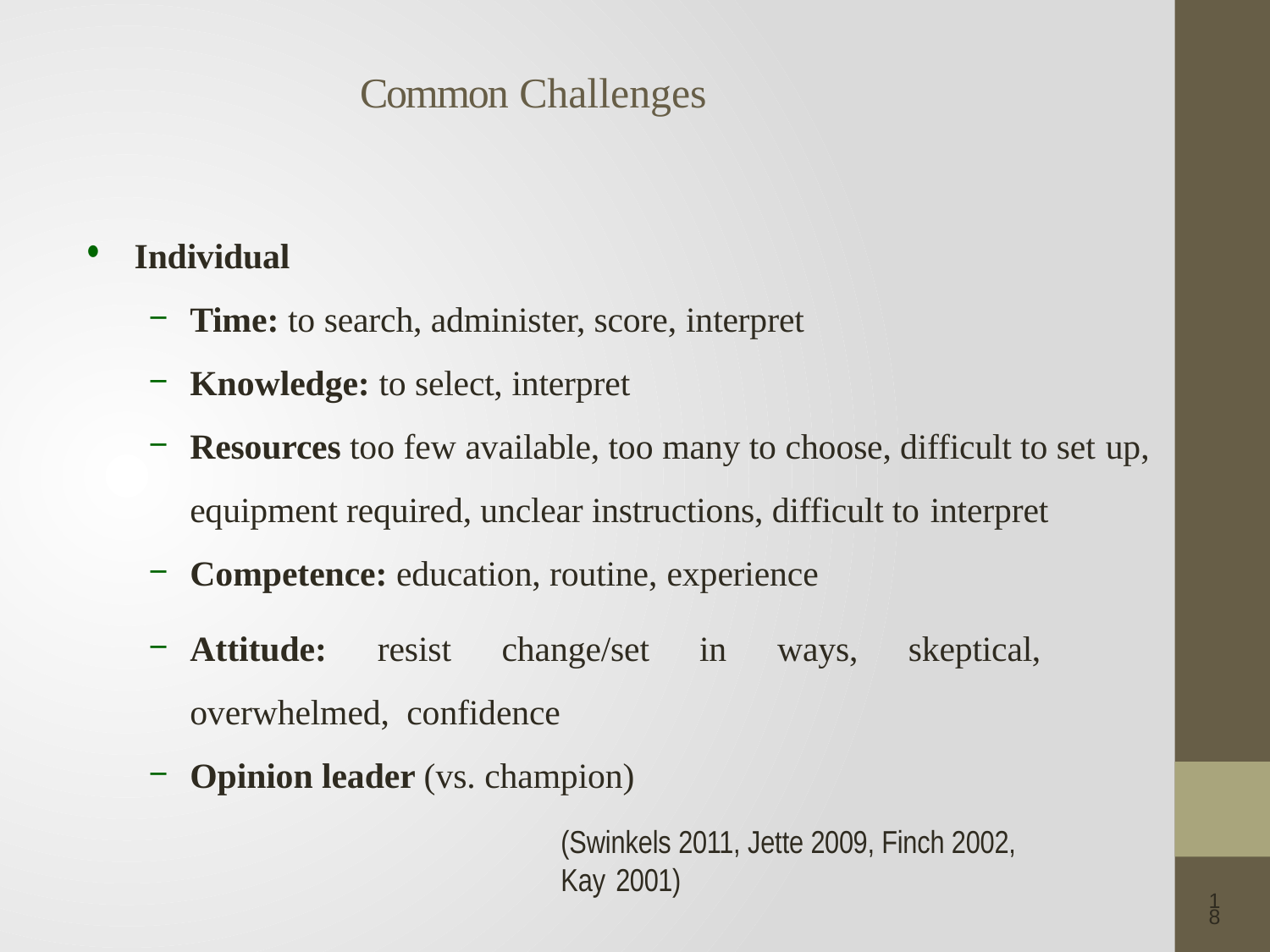

# Common Challenges
Individual
Time: to search, administer, score, interpret
Knowledge: to select, interpret
Resources too few available, too many to choose, difficult to set up,
equipment required, unclear instructions, difficult to interpret
Competence: education, routine, experience
Attitude: resist change/set in ways, skeptical, overwhelmed,  confidence
Opinion leader (vs. champion)
(Swinkels 2011, Jette 2009, Finch 2002, Kay 2001)
18